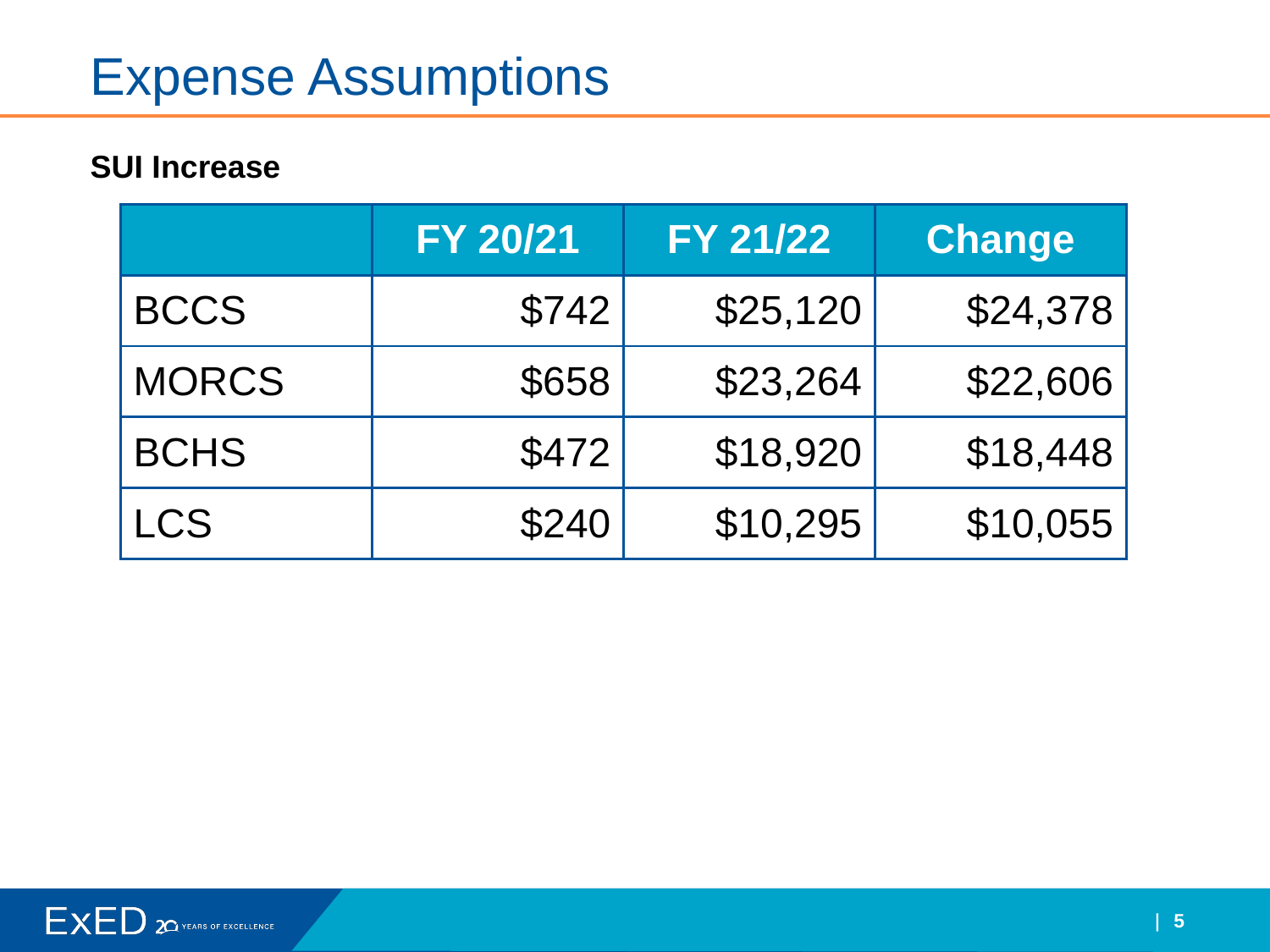

# Expense Assumptions
SUI Increase
|  | FY 20/21 | FY 21/22 | Change |
| --- | --- | --- | --- |
| BCCS | $742 | $25,120 | $24,378 |
| MORCS | $658 | $23,264 | $22,606 |
| BCHS | $472 | $18,920 | $18,448 |
| LCS | $240 | $10,295 | $10,055 |
5